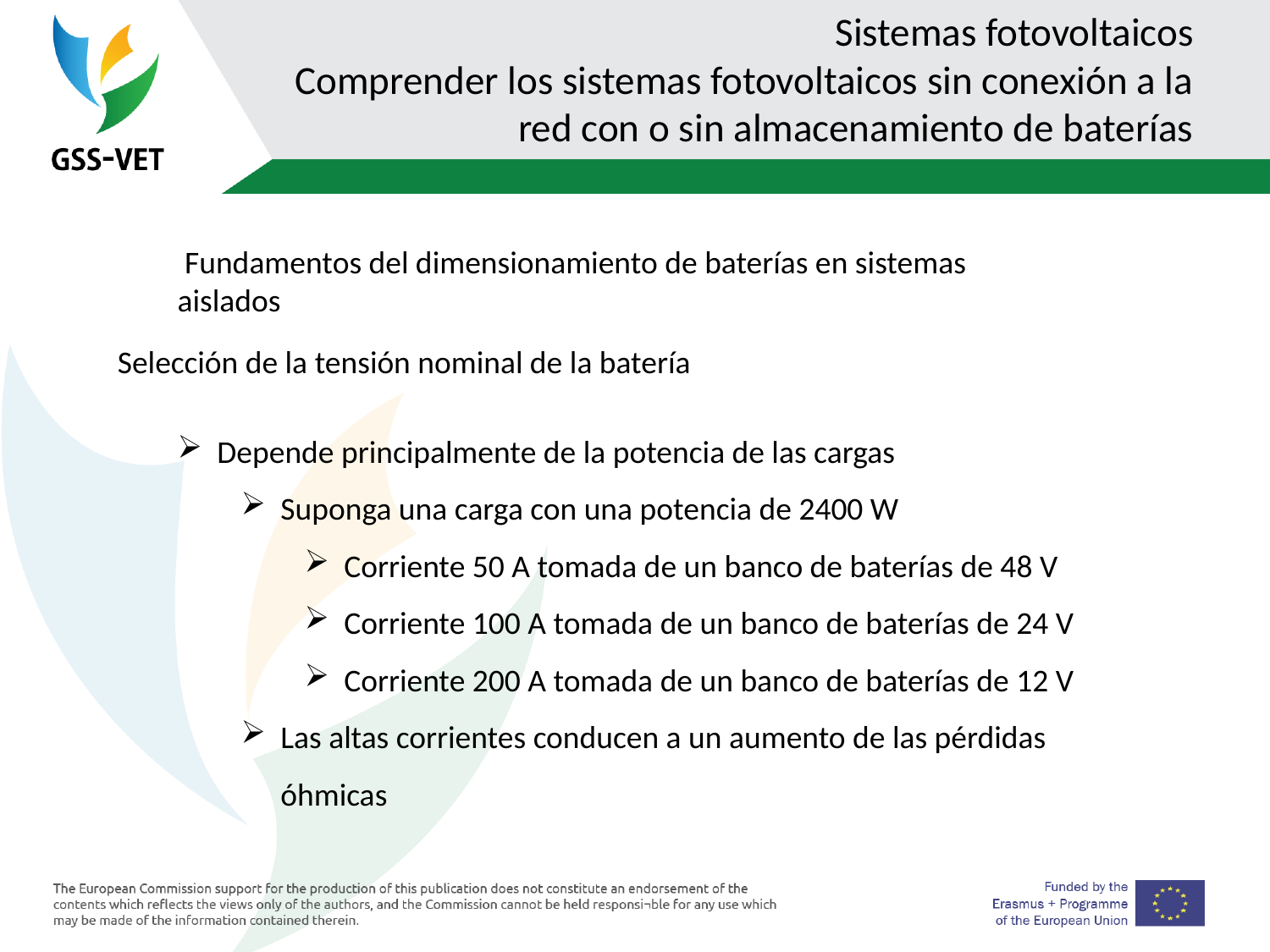

# Sistemas fotovoltaicos Comprender los sistemas fotovoltaicos sin conexión a la red con o sin almacenamiento de baterías
 Fundamentos del dimensionamiento de baterías en sistemas aislados
Selección de la tensión nominal de la batería
Depende principalmente de la potencia de las cargas
Suponga una carga con una potencia de 2400 W
Corriente 50 A tomada de un banco de baterías de 48 V
Corriente 100 A tomada de un banco de baterías de 24 V
Corriente 200 A tomada de un banco de baterías de 12 V
Las altas corrientes conducen a un aumento de las pérdidas óhmicas